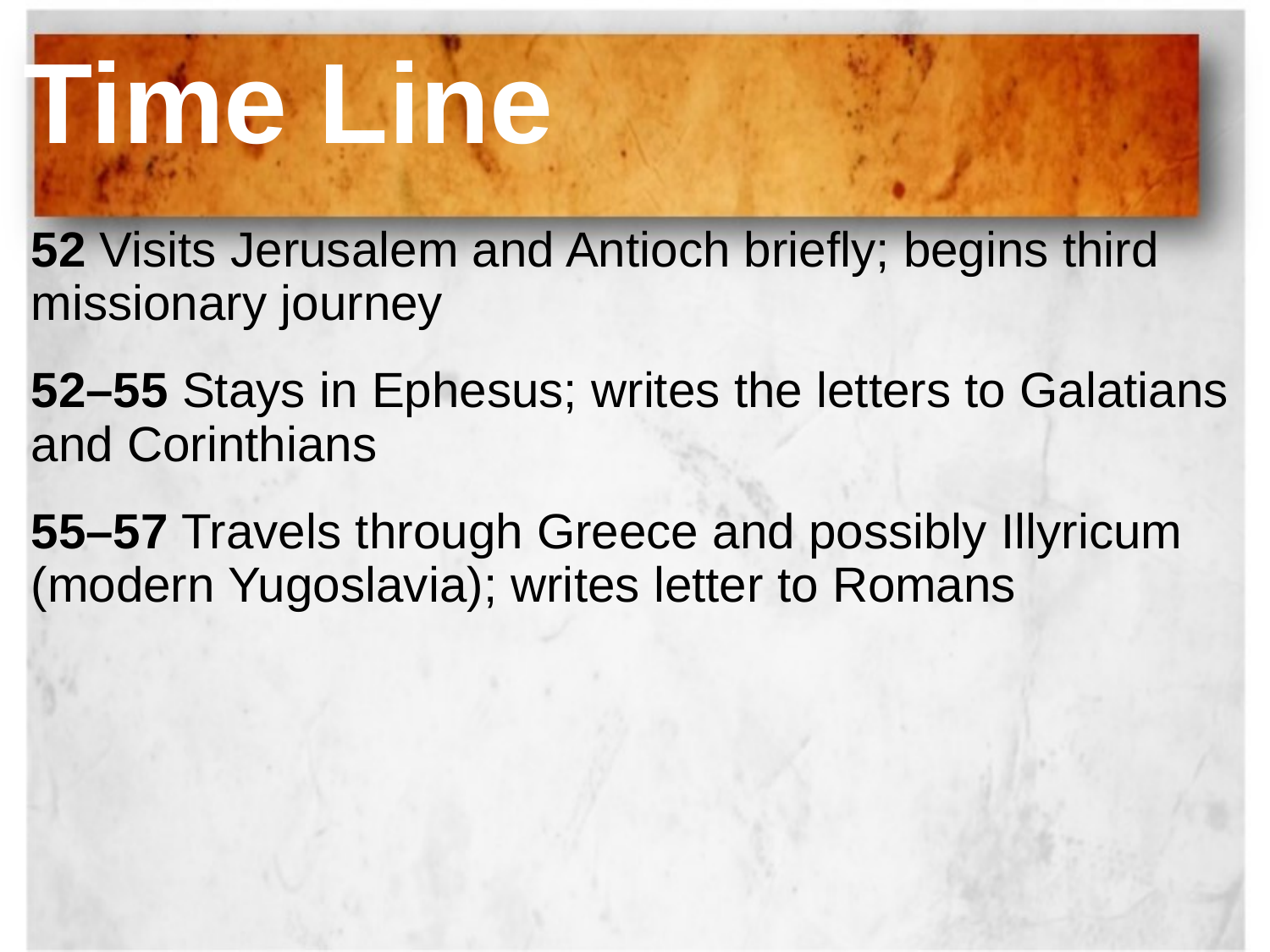

# Time Line
52 Visits Jerusalem and Antioch briefly; begins third missionary journey

52–55 Stays in Ephesus; writes the letters to Galatians and Corinthians

55–57 Travels through Greece and possibly Illyricum (modern Yugoslavia); writes letter to Romans